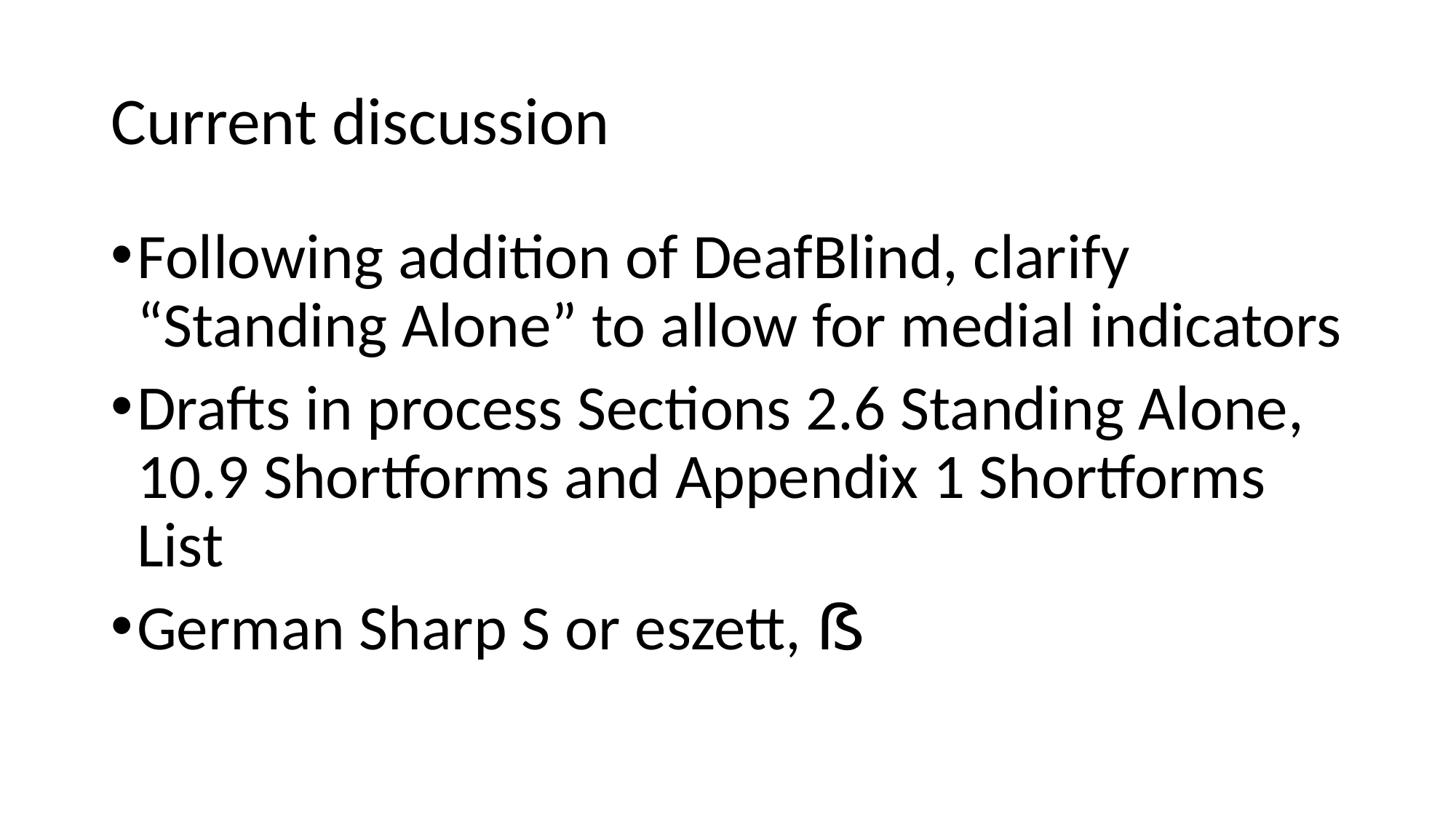

# Current discussion
Following addition of DeafBlind, clarify “Standing Alone” to allow for medial indicators
Drafts in process Sections 2.6 Standing Alone, 10.9 Shortforms and Appendix 1 Shortforms List
German Sharp S or eszett, ẞ